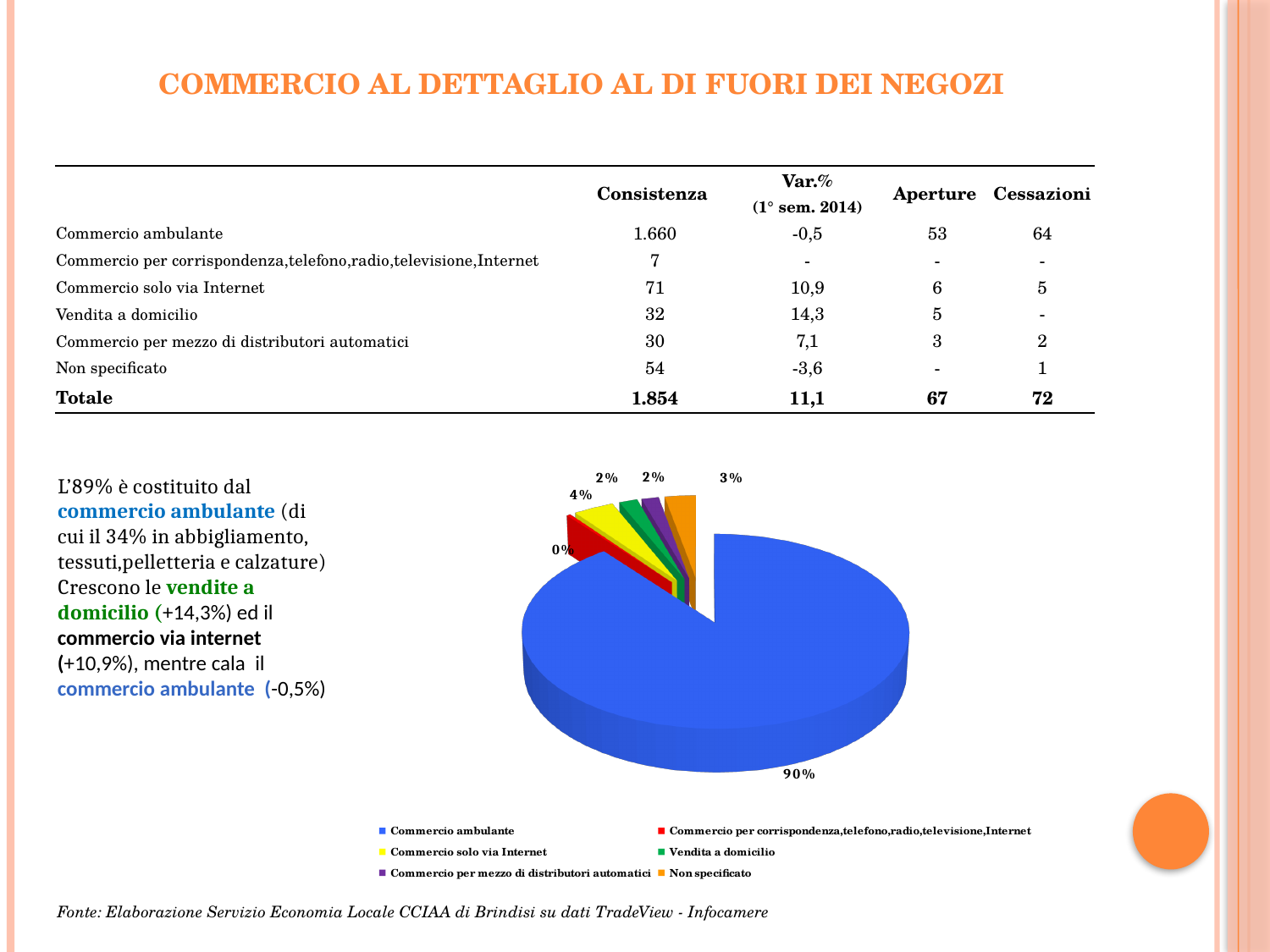

# Commercio al dettaglio al di fuori dei negozi
|  | Consistenza | Var.% (1° sem. 2014) | Aperture | Cessazioni |
| --- | --- | --- | --- | --- |
| Commercio ambulante | 1.660 | -0,5 | 53 | 64 |
| Commercio per corrispondenza,telefono,radio,televisione,Internet | 7 | - | - | - |
| Commercio solo via Internet | 71 | 10,9 | 6 | 5 |
| Vendita a domicilio | 32 | 14,3 | 5 | - |
| Commercio per mezzo di distributori automatici | 30 | 7,1 | 3 | 2 |
| Non specificato | 54 | -3,6 | - | 1 |
| Totale | 1.854 | 11,1 | 67 | 72 |
|  |
| --- |

[unsupported chart]

L’89% è costituito dal commercio ambulante (di cui il 34% in abbigliamento, tessuti,pelletteria e calzature)
Crescono le vendite a domicilio (+14,3%) ed il commercio via internet (+10,9%), mentre cala  il commercio ambulante  (-0,5%)
Fonte: Elaborazione Servizio Economia Locale CCIAA di Brindisi su dati TradeView - Infocamere